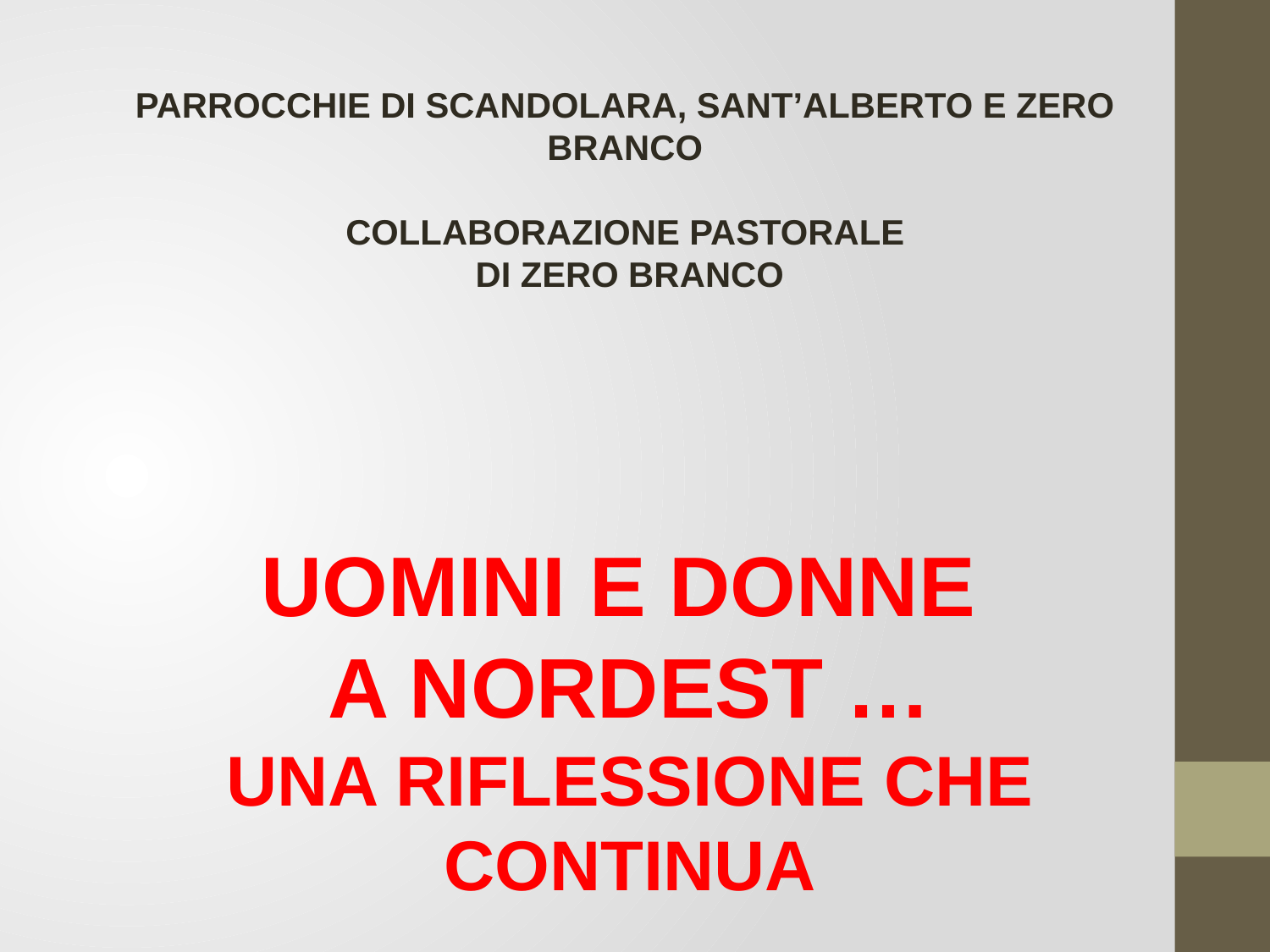

Parrocchie di Scandolara, Sant’ALberto e Zero BRanco

Collaborazione pastorale
 di Zero Branco

UOMINI E DONNE
A NORDEST …
UNA RIFLESSIONE CHE CONTINUA